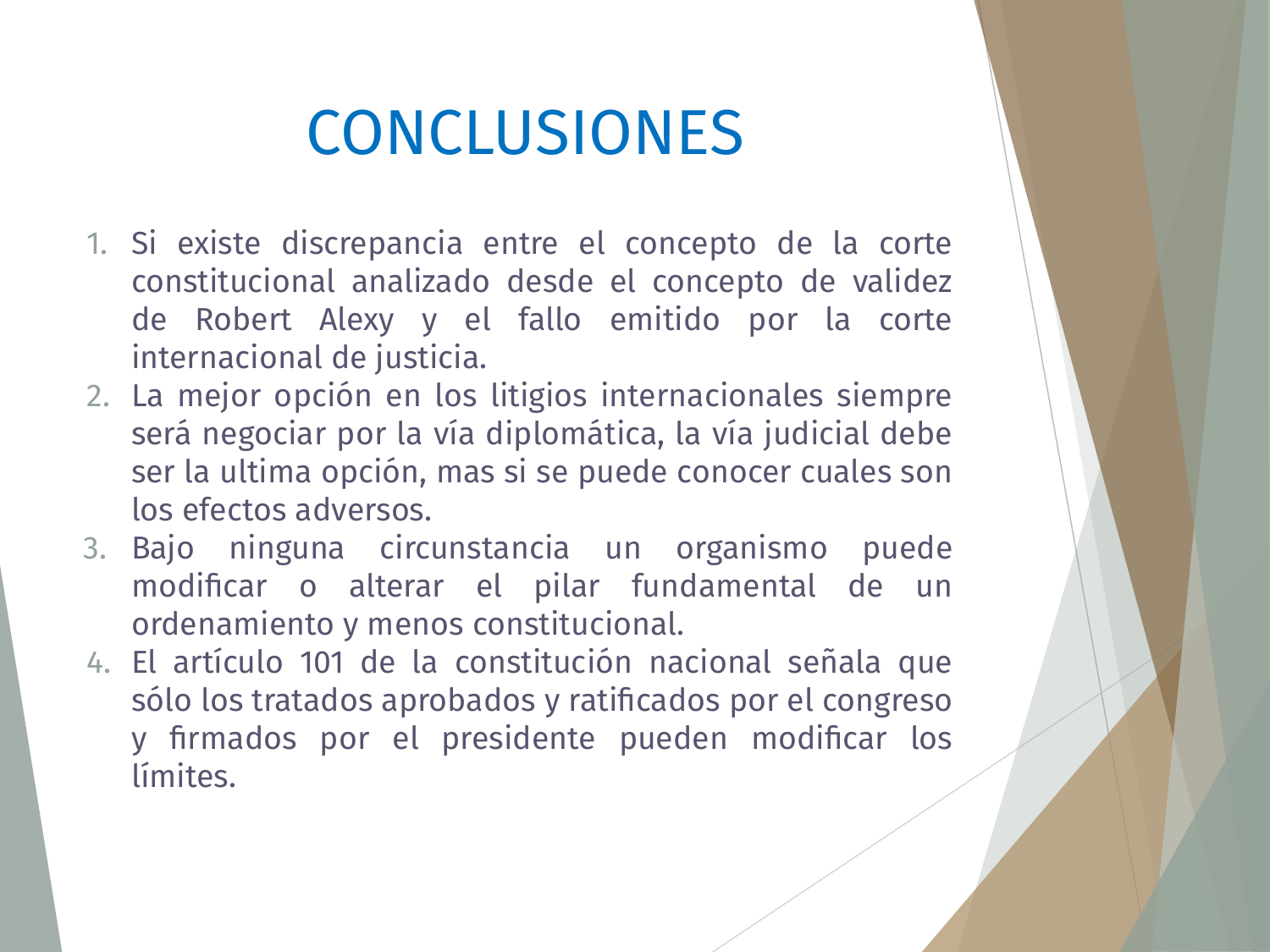

# CONCLUSIONES
Si existe discrepancia entre el concepto de la corte constitucional analizado desde el concepto de validez de Robert Alexy y el fallo emitido por la corte internacional de justicia.
La mejor opción en los litigios internacionales siempre será negociar por la vía diplomática, la vía judicial debe ser la ultima opción, mas si se puede conocer cuales son los efectos adversos.
Bajo ninguna circunstancia un organismo puede modificar o alterar el pilar fundamental de un ordenamiento y menos constitucional.
El artículo 101 de la constitución nacional señala que sólo los tratados aprobados y ratificados por el congreso y firmados por el presidente pueden modificar los límites.